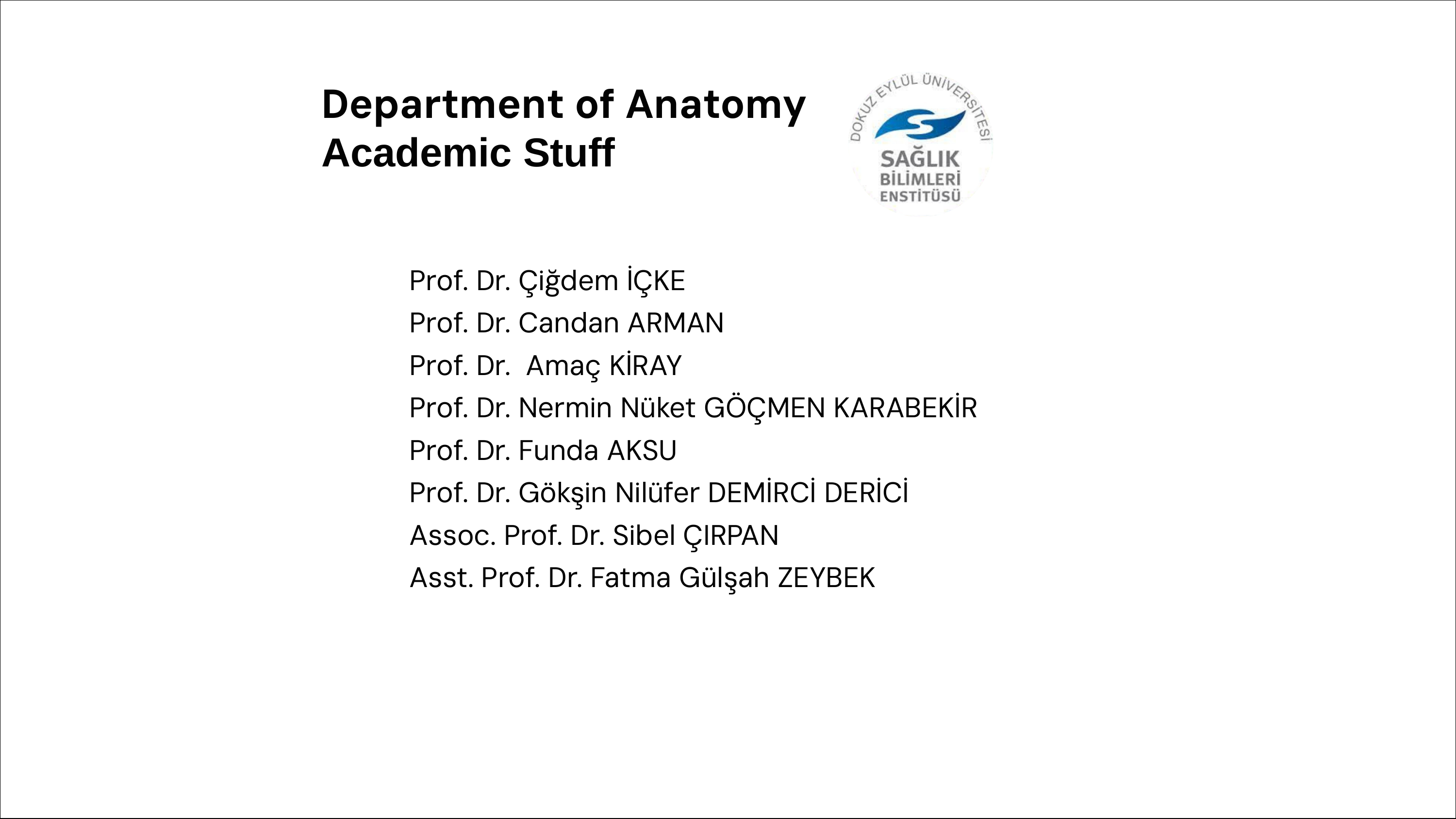

Department of Anatomy
Academic Stuff

Prof. Dr. Çiğdem İÇKE
Prof. Dr. Candan ARMAN
Prof. Dr.  Amaç KİRAY
Prof. Dr. Nermin Nüket GÖÇMEN KARABEKİR
Prof. Dr. Funda AKSU
Prof. Dr. Gökşin Nilüfer DEMİRCİ DERİCİ
Assoc. Prof. Dr. Sibel ÇIRPAN
Asst. Prof. Dr. Fatma Gülşah ZEYBEK